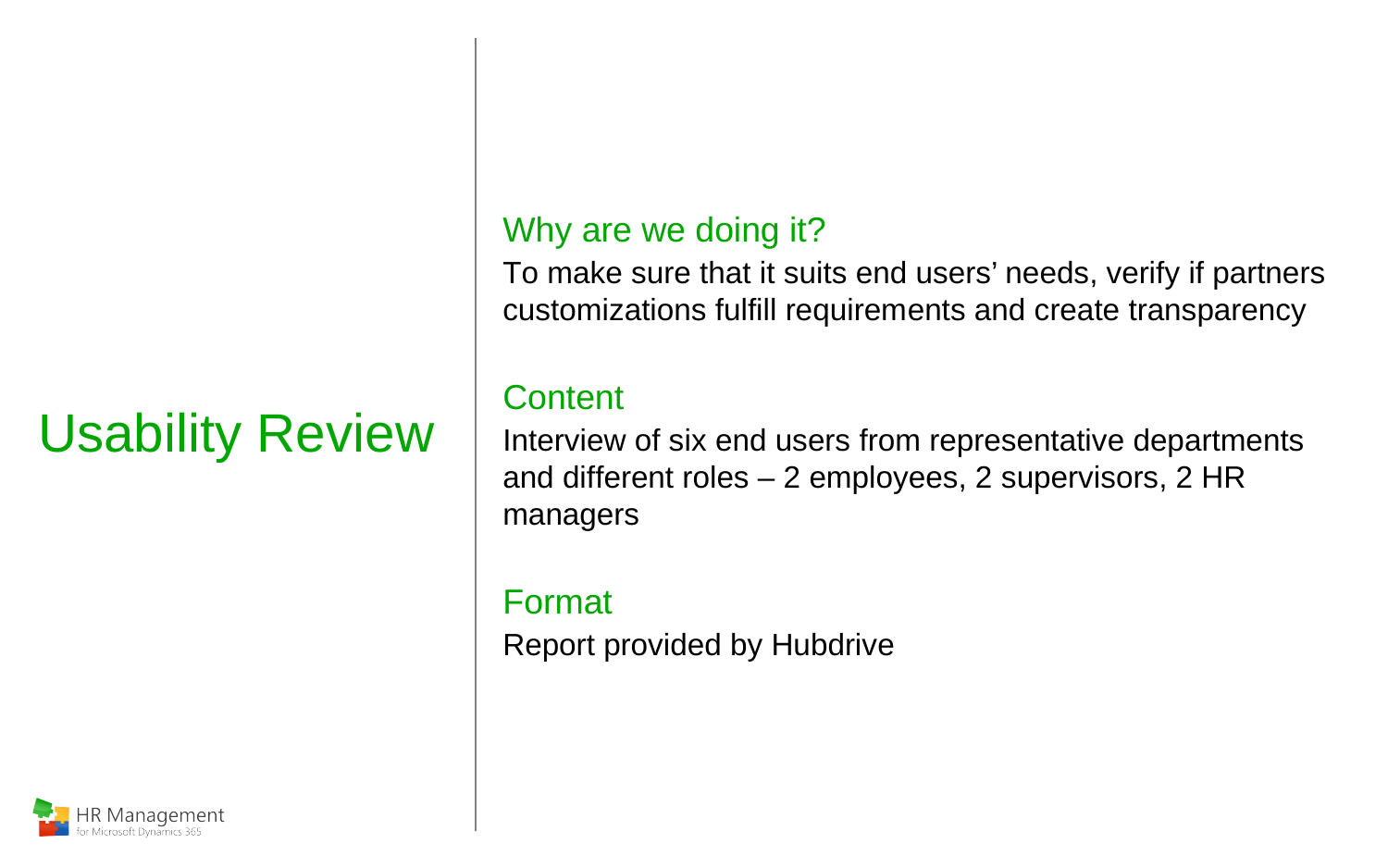

# Usability Review
Why are we doing it?
To make sure that it suits end users’ needs, verify if partners customizations fulfill requirements and create transparency

Content
Interview of six end users from representative departments and different roles – 2 employees, 2 supervisors, 2 HR managers

Format
Report provided by Hubdrive